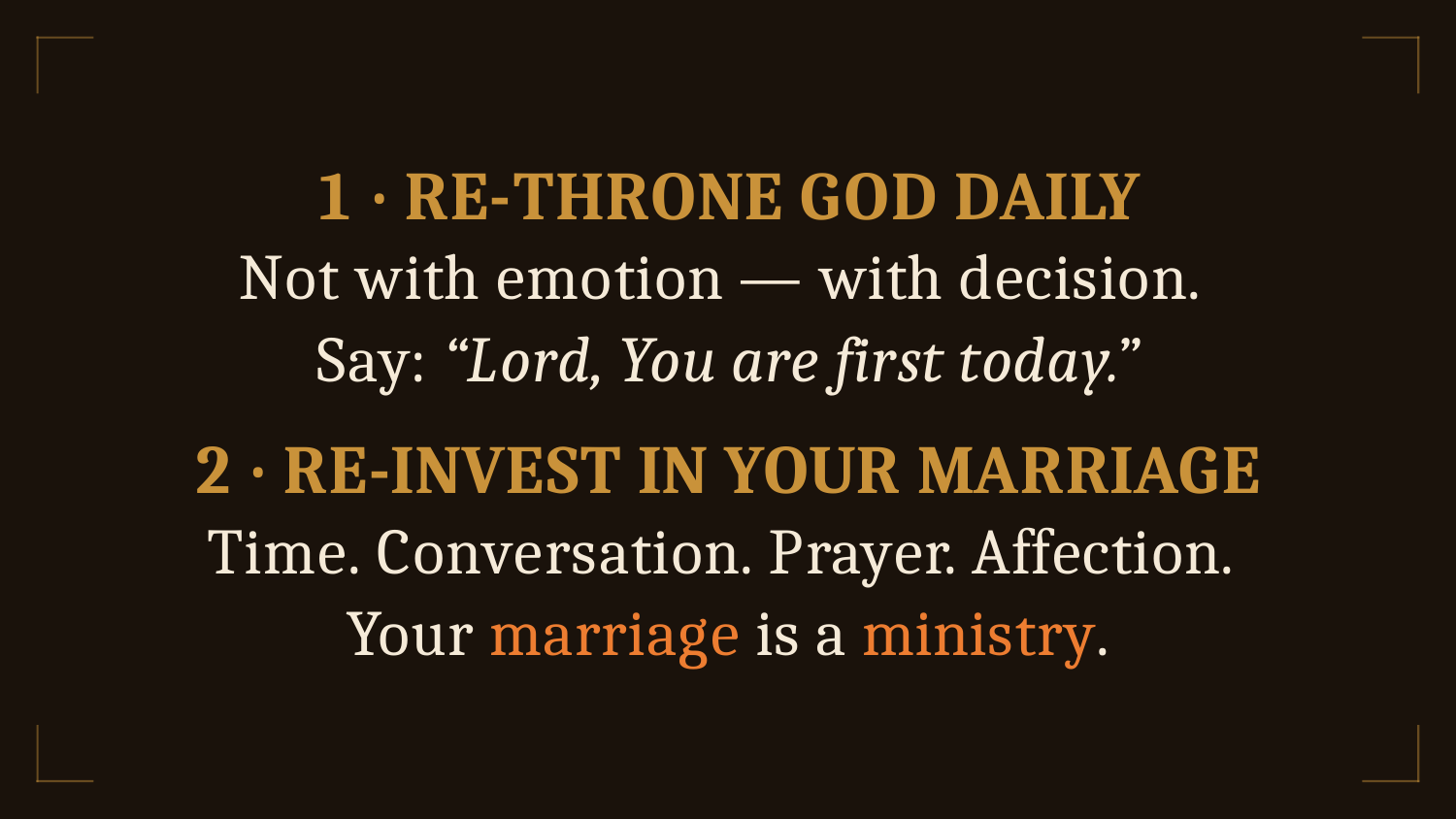

1 · RE-THRONE GOD DAILY
Not with emotion — with decision.
Say: “Lord, You are first today.”
2 · RE-INVEST IN YOUR MARRIAGE
Time. Conversation. Prayer. Affection.
Your marriage is a ministry.